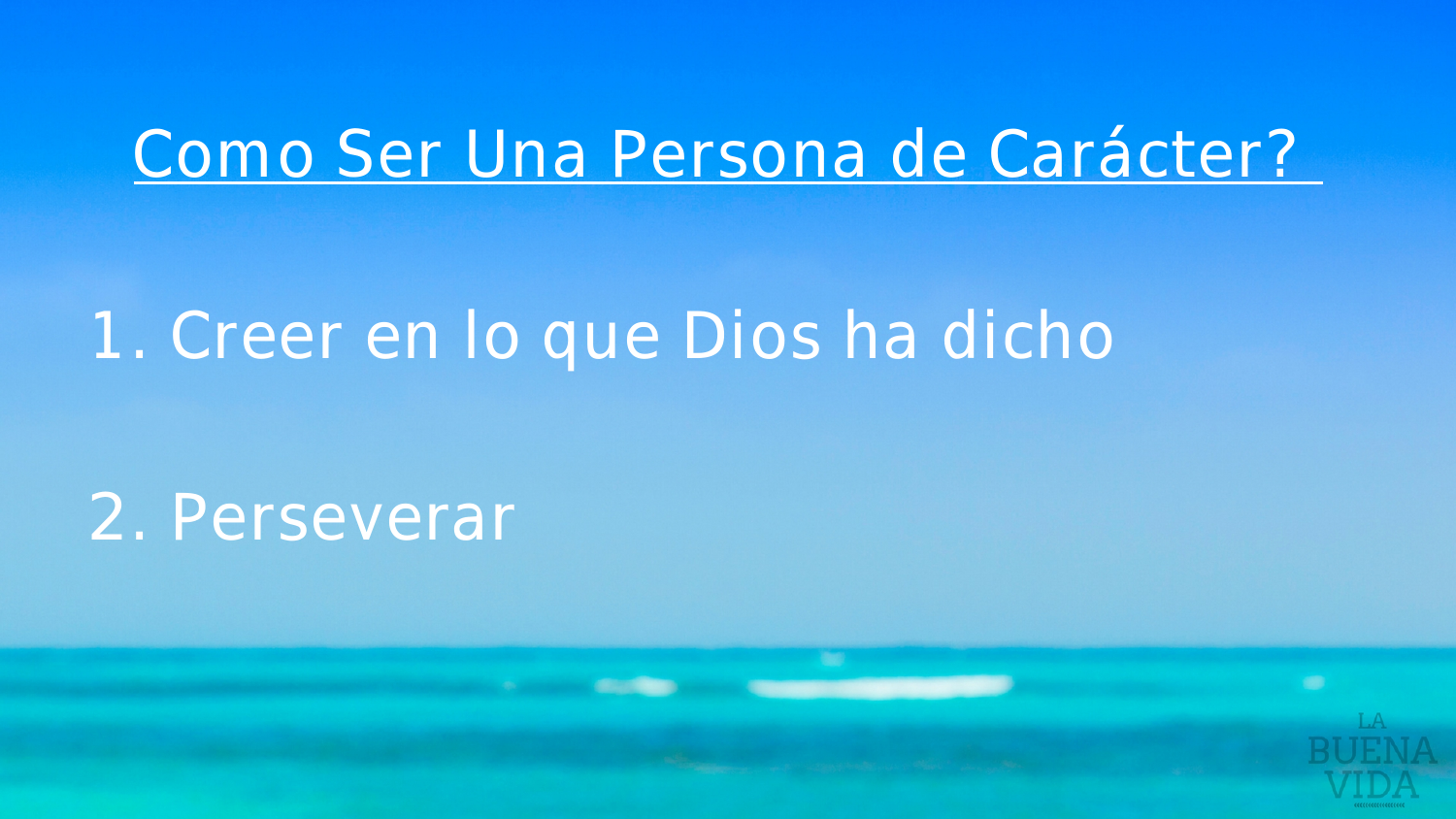

Como Ser Una Persona de Carácter?

Creer en lo que Dios ha dicho

Perseverar